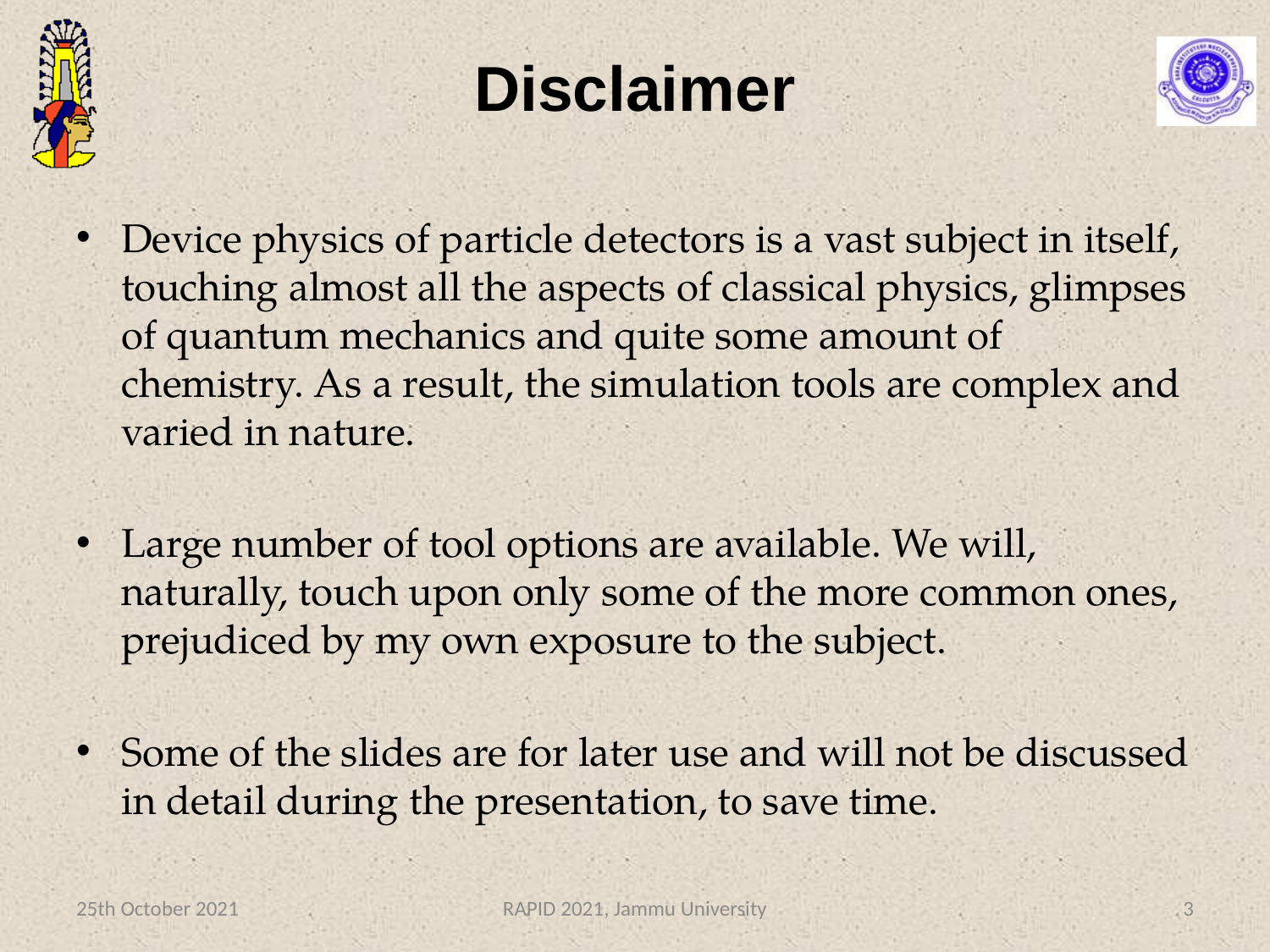

# Disclaimer
Device physics of particle detectors is a vast subject in itself, touching almost all the aspects of classical physics, glimpses of quantum mechanics and quite some amount of chemistry. As a result, the simulation tools are complex and varied in nature.

Large number of tool options are available. We will, naturally, touch upon only some of the more common ones, prejudiced by my own exposure to the subject.

Some of the slides are for later use and will not be discussed in detail during the presentation, to save time.
25th October 2021
RAPID 2021, Jammu University
3